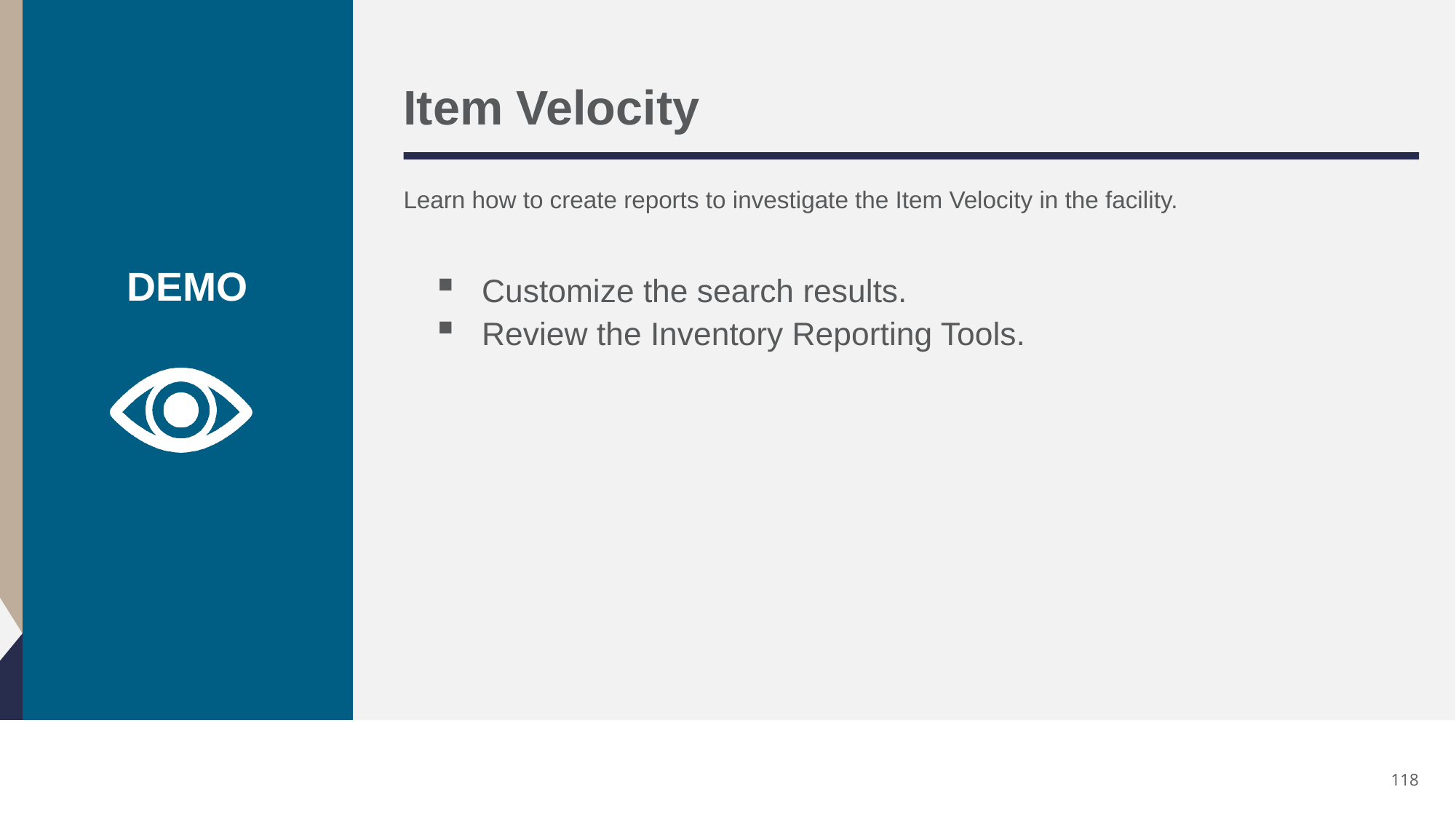

# Item Velocity
Learn how to create reports to investigate the Item Velocity in the facility.
Customize the search results.
Review the Inventory Reporting Tools.
118